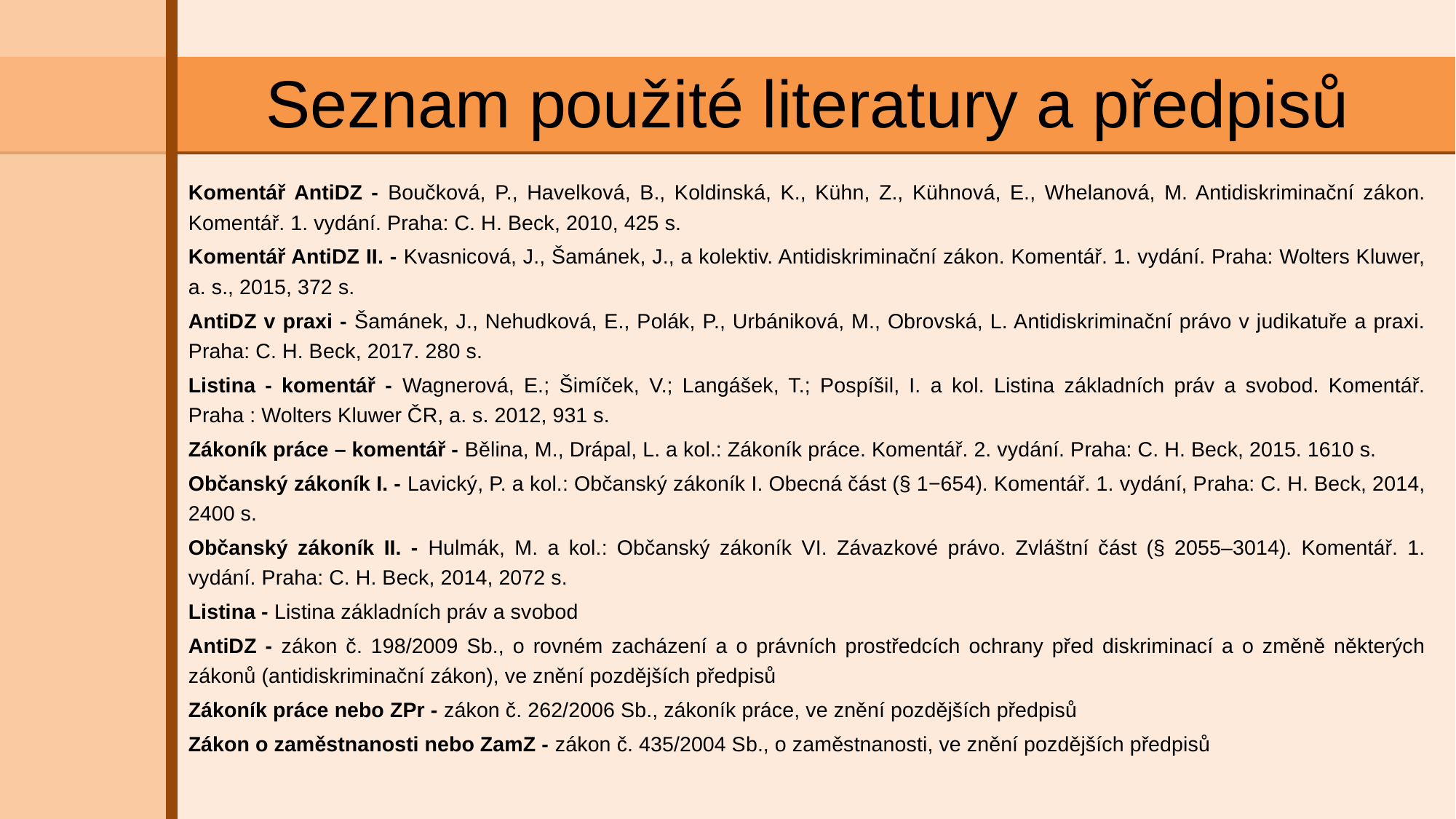

# Seznam použité literatury a předpisů
Komentář AntiDZ - Boučková, P., Havelková, B., Koldinská, K., Kühn, Z., Kühnová, E., Whelanová, M. Antidiskriminační zákon. Komentář. 1. vydání. Praha: C. H. Beck, 2010, 425 s.
Komentář AntiDZ II. - Kvasnicová, J., Šamánek, J., a kolektiv. Antidiskriminační zákon. Komentář. 1. vydání. Praha: Wolters Kluwer, a. s., 2015, 372 s.
AntiDZ v praxi - Šamánek, J., Nehudková, E., Polák, P., Urbániková, M., Obrovská, L. Antidiskriminační právo v judikatuře a praxi. Praha: C. H. Beck, 2017. 280 s.
Listina - komentář - Wagnerová, E.; Šimíček, V.; Langášek, T.; Pospíšil, I. a kol. Listina základních práv a svobod. Komentář. Praha : Wolters Kluwer ČR, a. s. 2012, 931 s.
Zákoník práce – komentář - Bělina, M., Drápal, L. a kol.: Zákoník práce. Komentář. 2. vydání. Praha: C. H. Beck, 2015. 1610 s.
Občanský zákoník I. - Lavický, P. a kol.: Občanský zákoník I. Obecná část (§ 1−654). Komentář. 1. vydání, Praha: C. H. Beck, 2014, 2400 s.
Občanský zákoník II. - Hulmák, M. a kol.: Občanský zákoník VI. Závazkové právo. Zvláštní část (§ 2055–3014). Komentář. 1. vydání. Praha: C. H. Beck, 2014, 2072 s.
Listina - Listina základních práv a svobod
AntiDZ - zákon č. 198/2009 Sb., o rovném zacházení a o právních prostředcích ochrany před diskriminací a o změně některých zákonů (antidiskriminační zákon), ve znění pozdějších předpisů
Zákoník práce nebo ZPr - zákon č. 262/2006 Sb., zákoník práce, ve znění pozdějších předpisů
Zákon o zaměstnanosti nebo ZamZ - zákon č. 435/2004 Sb., o zaměstnanosti, ve znění pozdějších předpisů